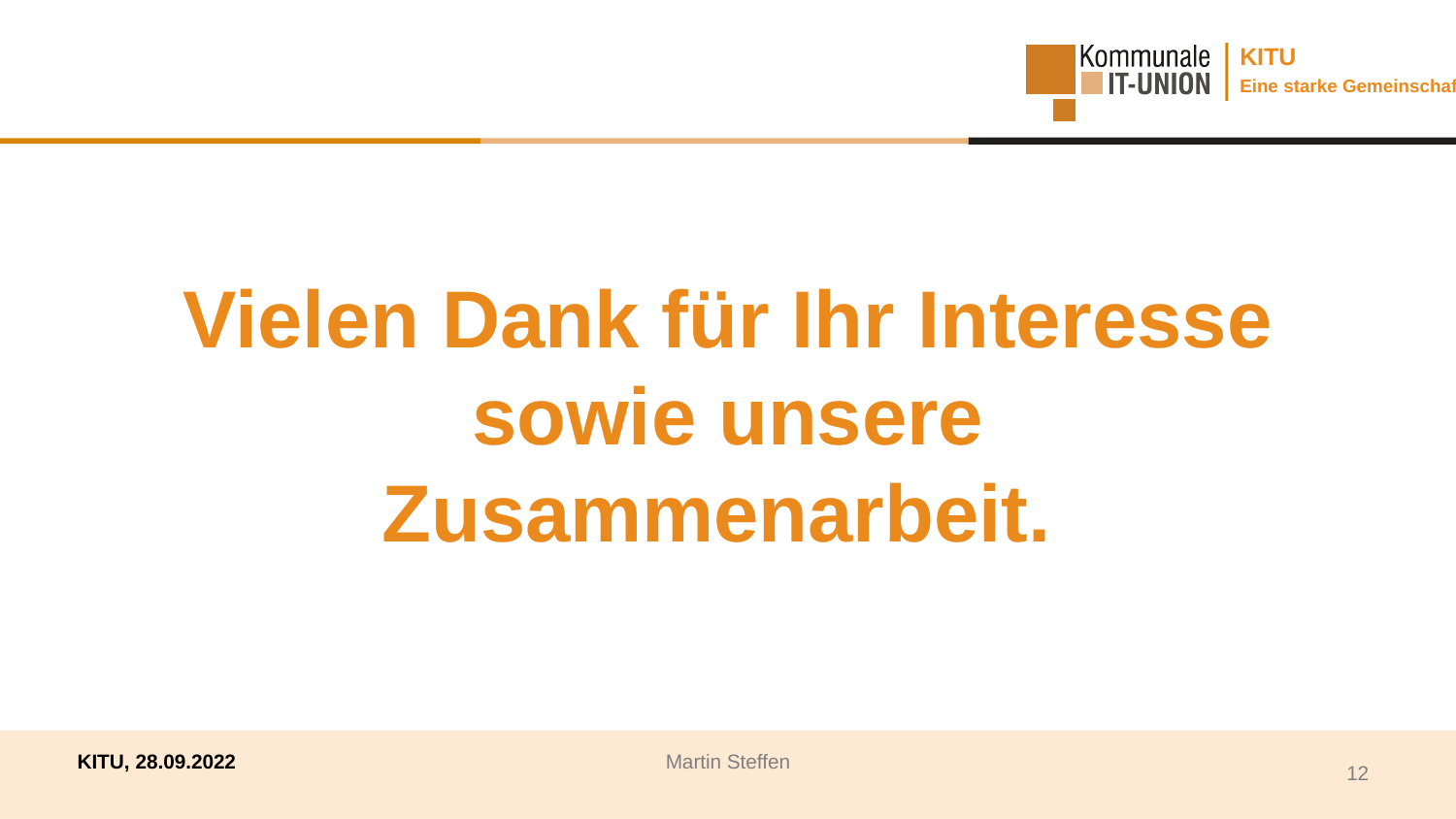

Vielen Dank für Ihr Interesse
sowie unsere Zusammenarbeit.